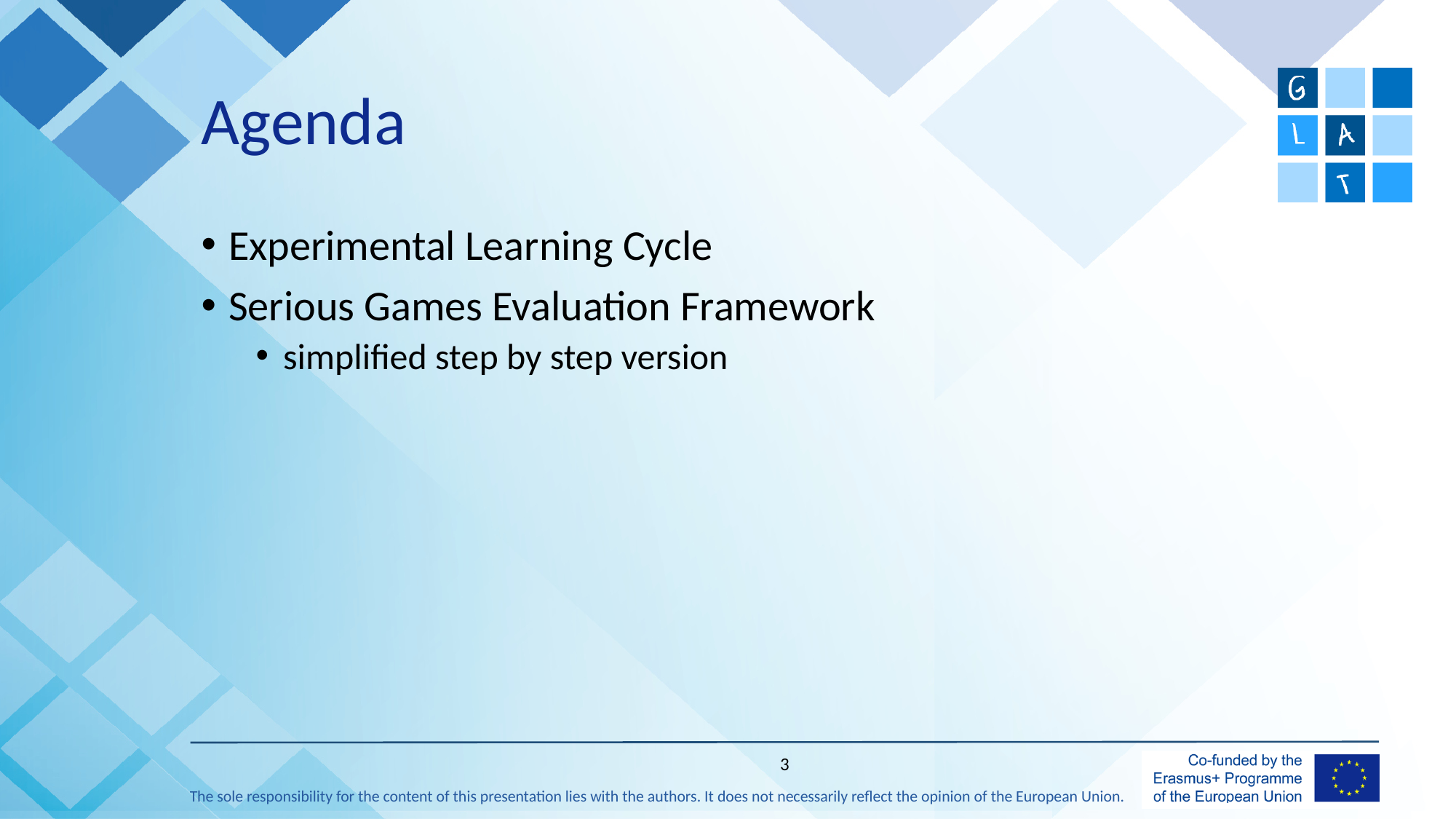

# Agenda
Experimental Learning Cycle
Serious Games Evaluation Framework
simplified step by step version

3
The sole responsibility for the content of this presentation lies with the authors. It does not necessarily reflect the opinion of the European Union.